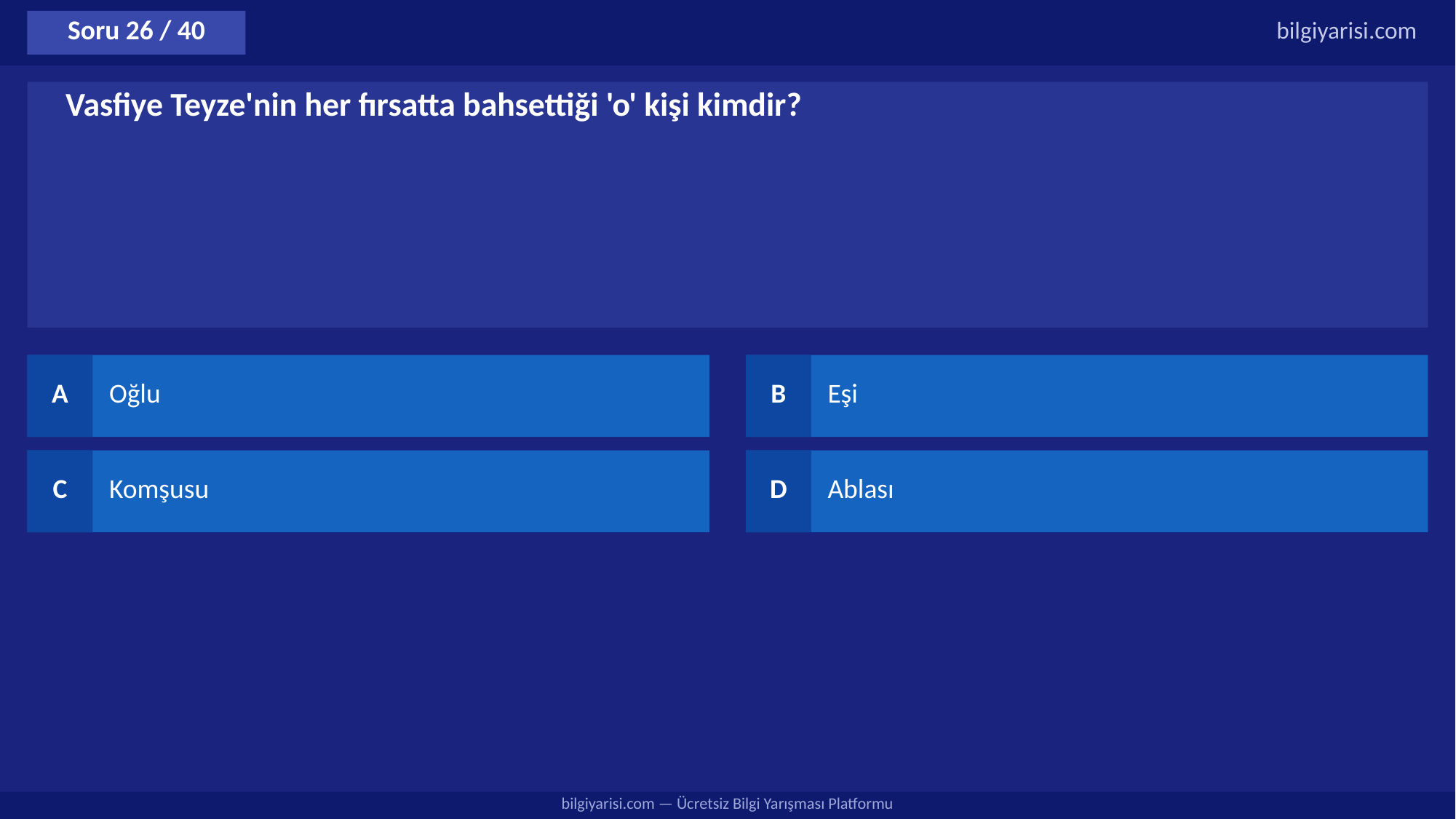

Soru 26 / 40
bilgiyarisi.com

Vasfiye Teyze'nin her fırsatta bahsettiği 'o' kişi kimdir?

A
Oğlu

B
Eşi

C
Komşusu

D
Ablası
bilgiyarisi.com — Ücretsiz Bilgi Yarışması Platformu